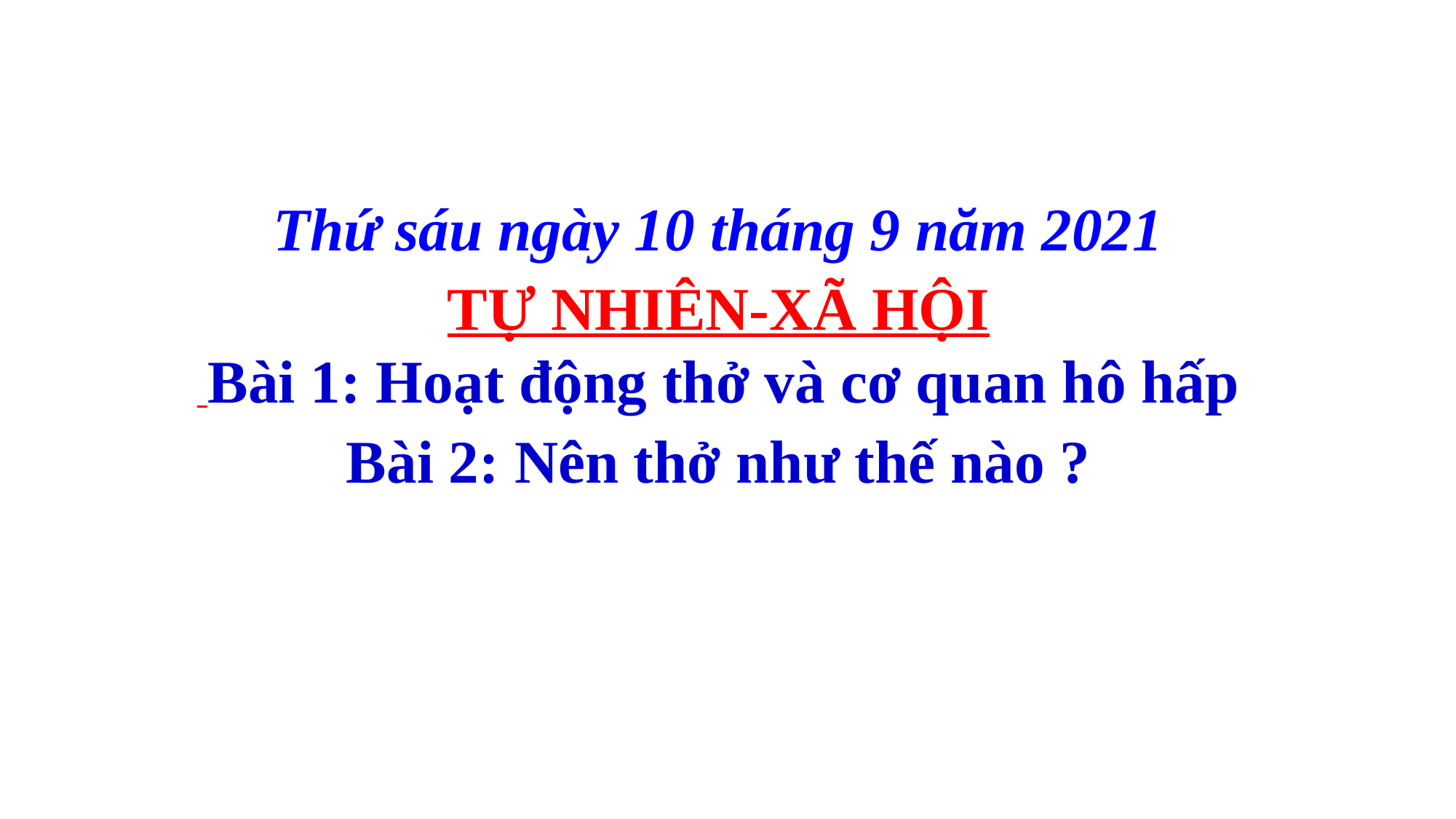

Thứ sáu ngày 10 tháng 9 năm 2021
TỰ NHIÊN-XÃ HỘI
 Bài 1: Hoạt động thở và cơ quan hô hấp
Bài 2: Nên thở như thế nào ?